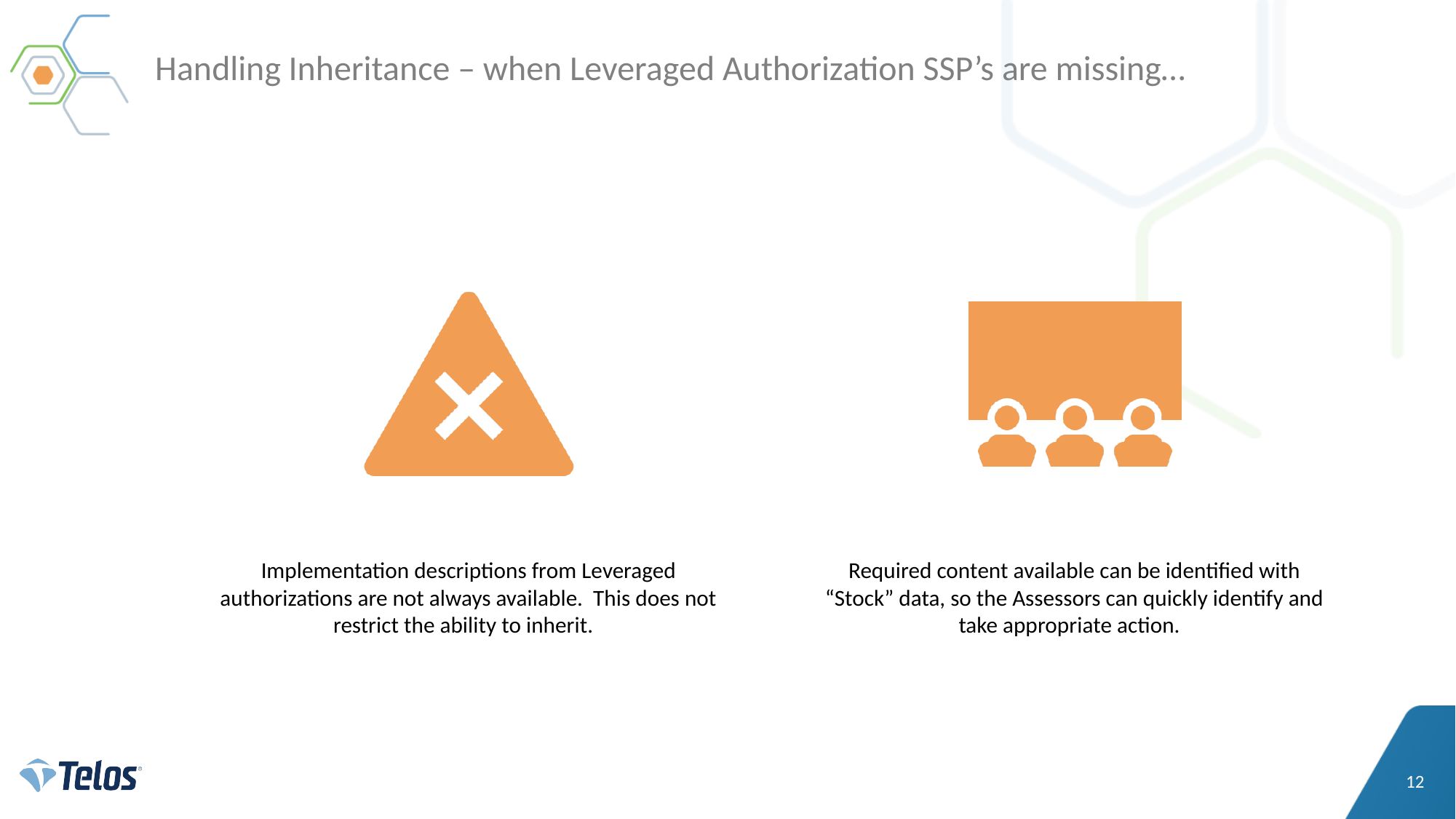

# Handling Inheritance – when Leveraged Authorization SSP’s are missing…
Implementation descriptions from Leveraged authorizations are not always available.  This does not restrict the ability to inherit.
Required content available can be identified with “Stock” data, so the Assessors can quickly identify and take appropriate action.
12